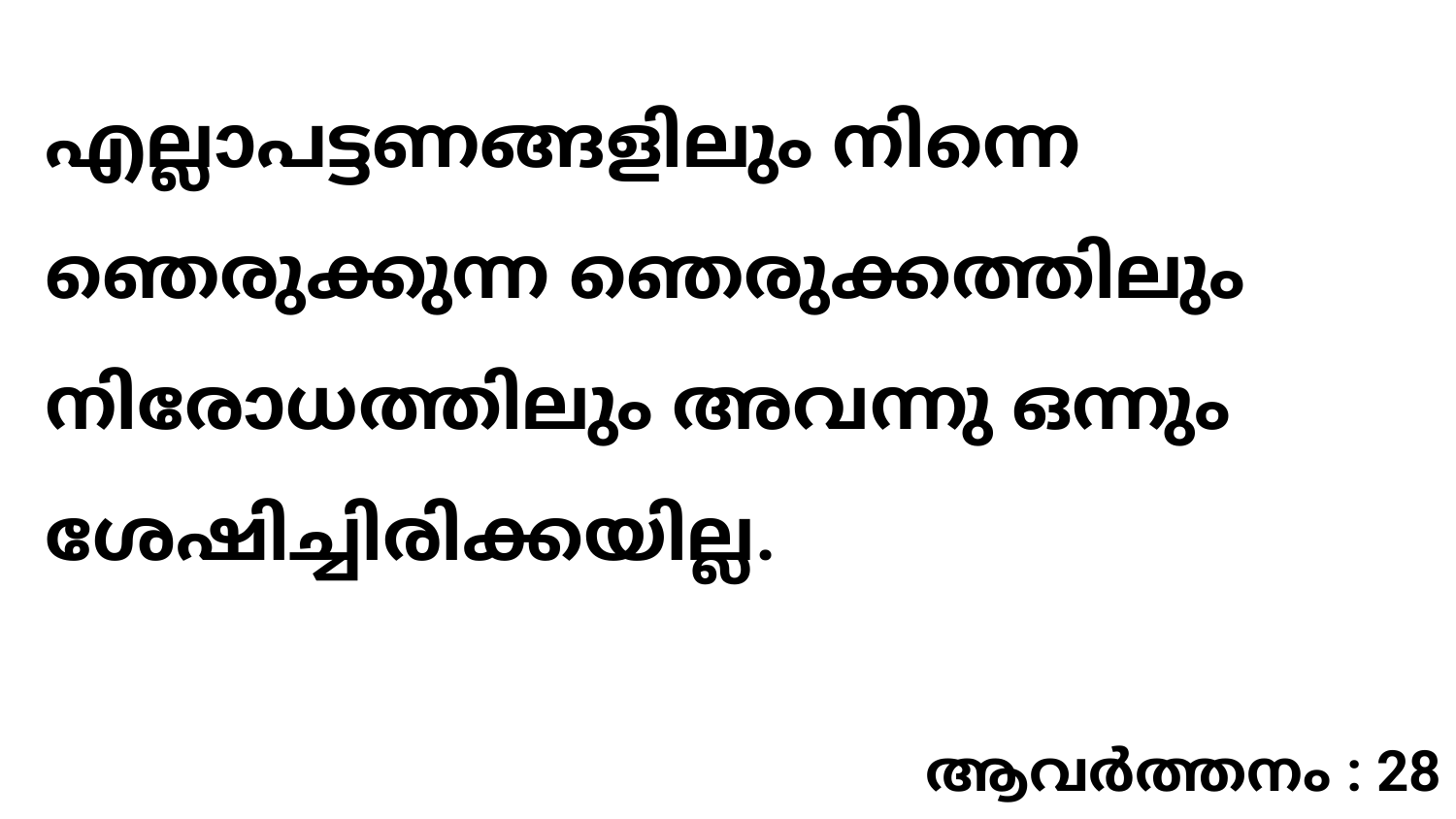

എല്ലാപട്ടണങ്ങളിലും നിന്നെ ഞെരുക്കുന്ന ഞെരുക്കത്തിലും നിരോധത്തിലും അവന്നു ഒന്നും ശേഷിച്ചിരിക്കയില്ല.
ആവർത്തനം : 28